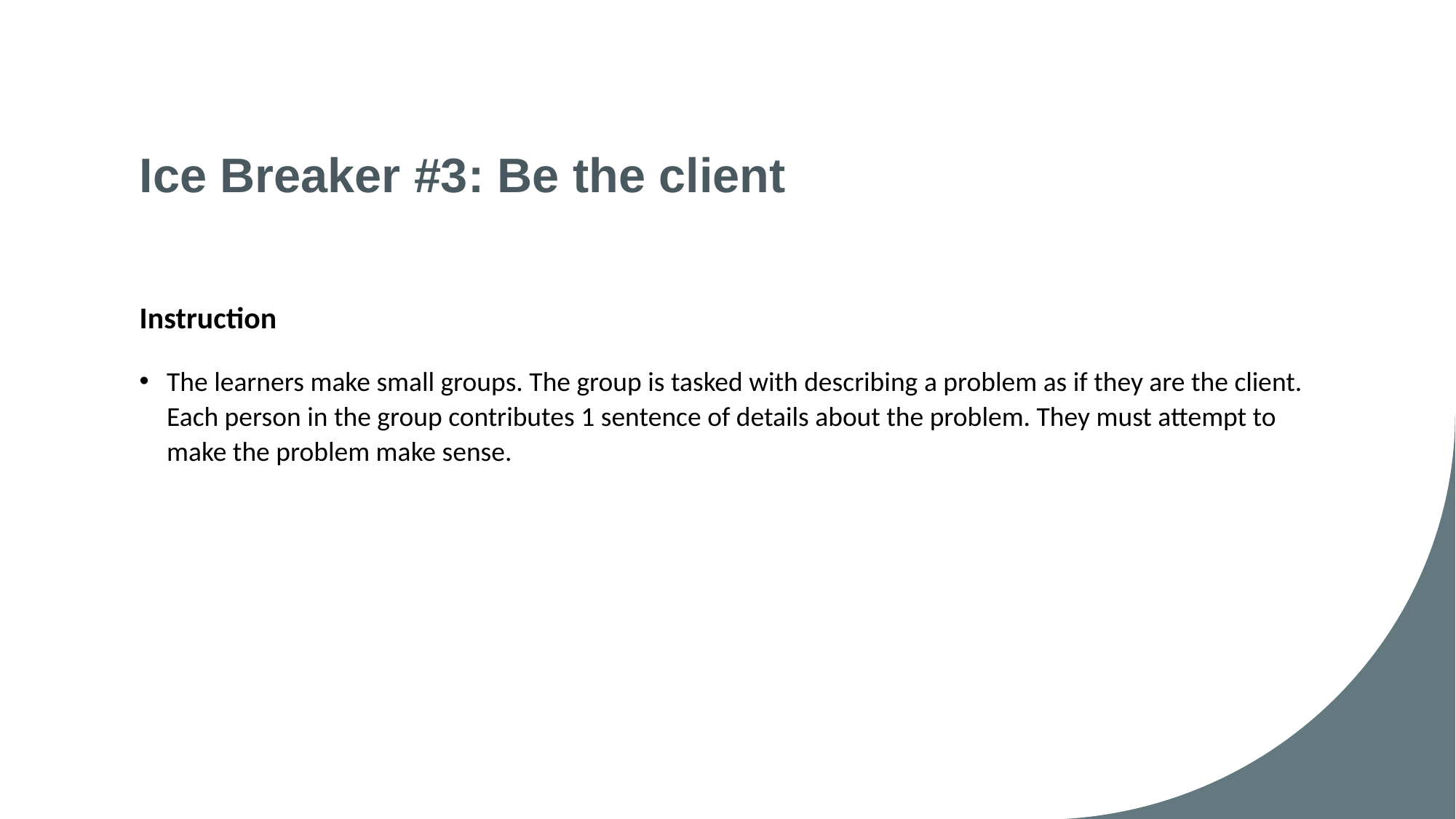

# Ice Breaker #3: Be the client
Instruction
The learners make small groups. The group is tasked with describing a problem as if they are the client. Each person in the group contributes 1 sentence of details about the problem. They must attempt to make the problem make sense.